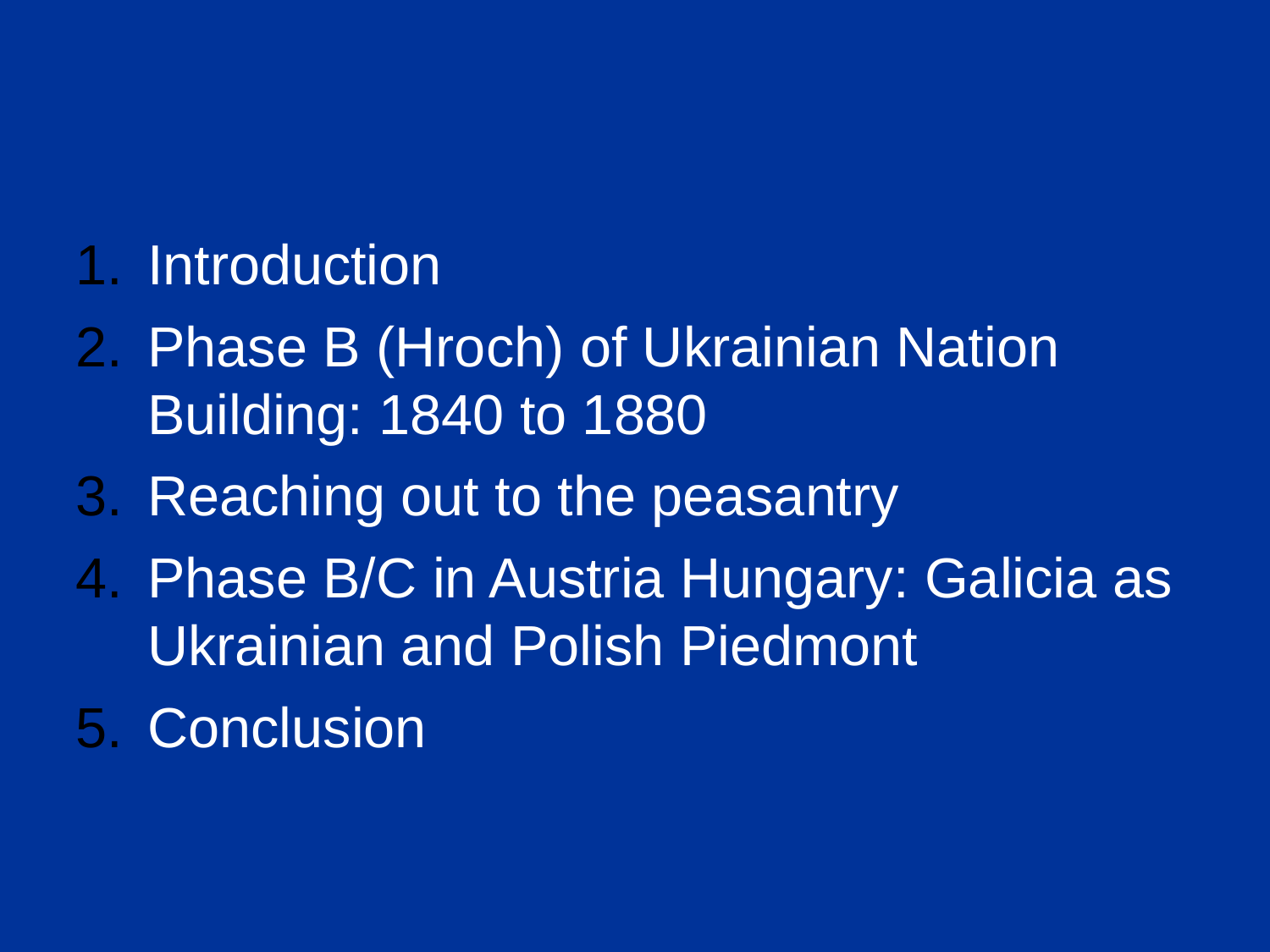

#
Introduction
Phase B (Hroch) of Ukrainian Nation Building: 1840 to 1880
Reaching out to the peasantry
Phase B/C in Austria Hungary: Galicia as Ukrainian and Polish Piedmont
Conclusion